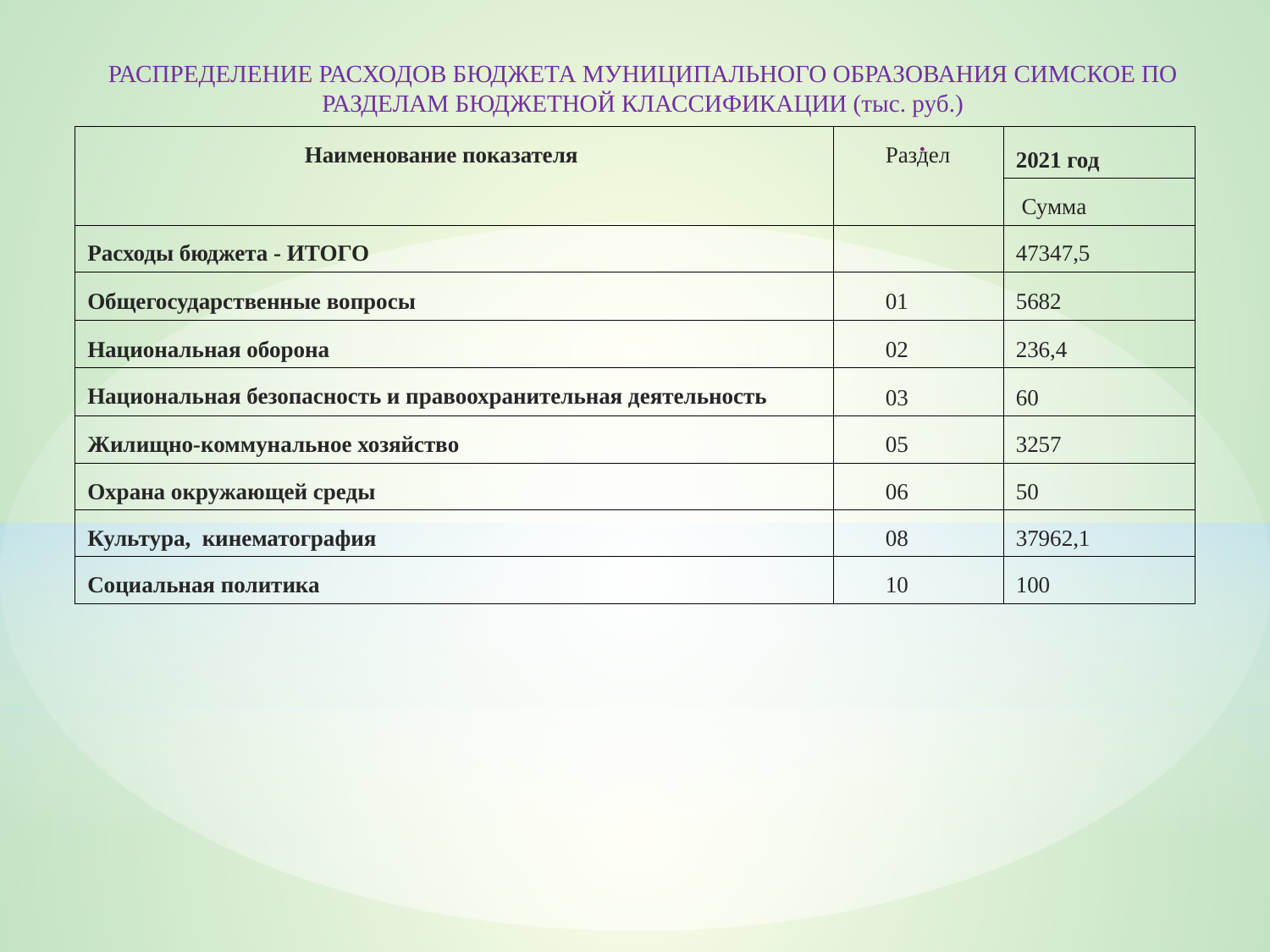

РАСПРЕДЕЛЕНИЕ РАСХОДОВ БЮДЖЕТА МУНИЦИПАЛЬНОГО ОБРАЗОВАНИЯ СИМСКОЕ ПО РАЗДЕЛАМ БЮДЖЕТНОЙ КЛАССИФИКАЦИИ (тыс. руб.)
| Наименование показателя | Раздел | 2021 год |
| --- | --- | --- |
|  |  | Сумма |
| Расходы бюджета - ИТОГО |  | 47347,5 |
| Общегосударственные вопросы | 01 | 5682 |
| Национальная оборона | 02 | 236,4 |
| Национальная безопасность и правоохранительная деятельность | 03 | 60 |
| Жилищно-коммунальное хозяйство | 05 | 3257 |
| Охрана окружающей среды | 06 | 50 |
| Культура, кинематография | 08 | 37962,1 |
| Социальная политика | 10 | 100 |